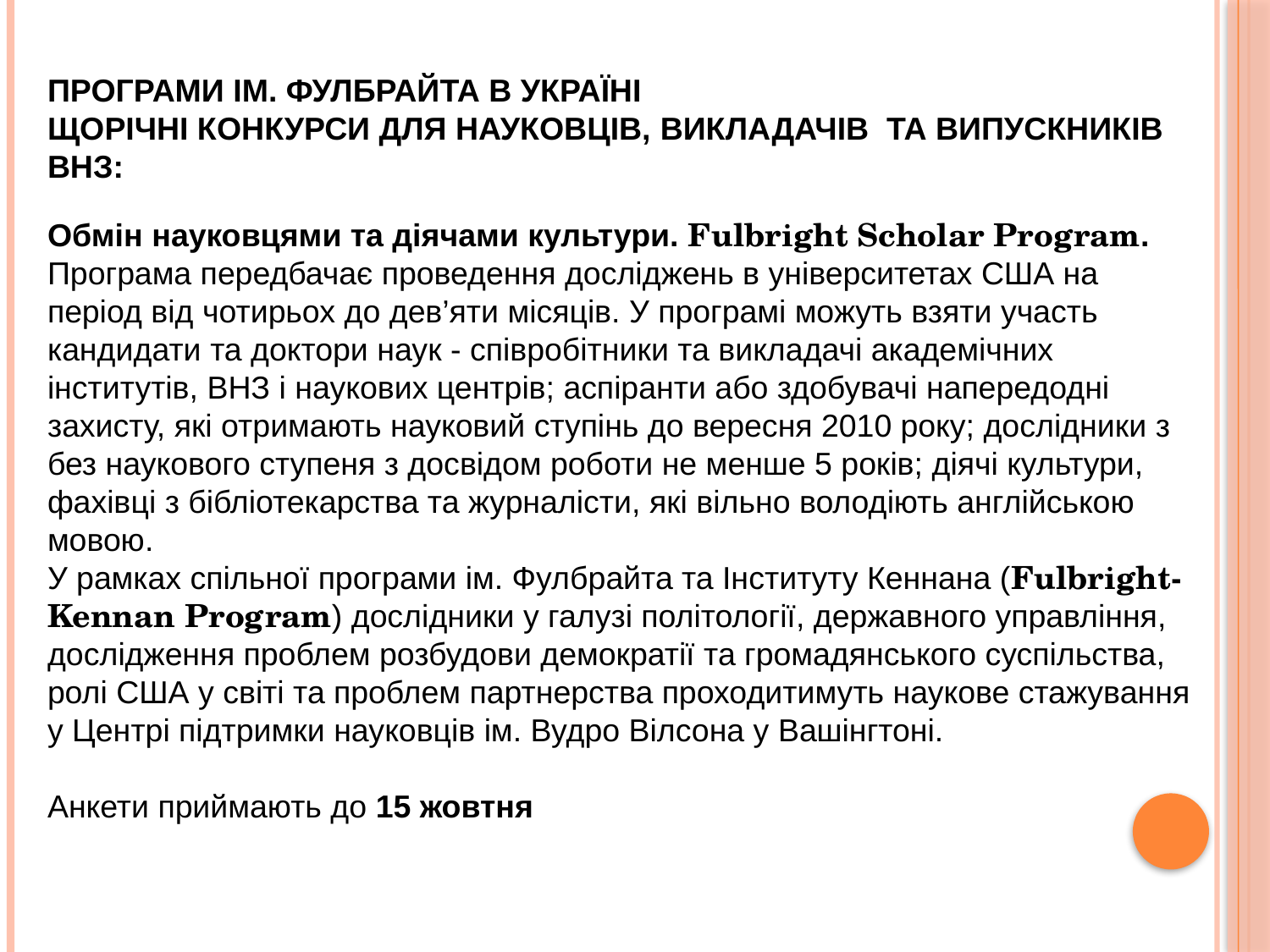

ПРОГРАМИ ІМ. ФУЛБРАЙТА В УКРАЇНI
ЩОРІЧНІ КОНКУРСИ ДЛЯ НАУКОВЦІВ, ВИКЛАДАЧІВ  ТА ВИПУСКНИКІВ ВНЗ:

Обмiн науковцями та дiячами культури. Fulbright Scholar Program.
Програма передбачає проведення досліджень в університетах США на період від чотирьох до дев’яти місяців. У програмі можуть взяти участь кандидати та доктори наук - співробітники та викладачі академічних інститутів, ВНЗ і наукових центрів; аспіранти або здобувачі напередодні захисту, які отримають науковий ступінь до вересня 2010 року; дослідники з без наукового ступеня з досвідом роботи не менше 5 років; діячі культури, фахівці з бібліотекарства та журналісти, які вільно володіють англійською мовою.
У рамках спільної програми ім. Фулбрайта та Інституту Кеннана (Fulbright-Kennan Program) дослідники у галузі політології, державного управління, дослідження проблем розбудови демократії та громадянського суспільства, ролі США у світі та проблем партнерства проходитимуть наукове стажування у Центрі підтримки науковців ім. Вудро Вілсона у Вашінгтоні.

Анкети приймають до 15 жовтня